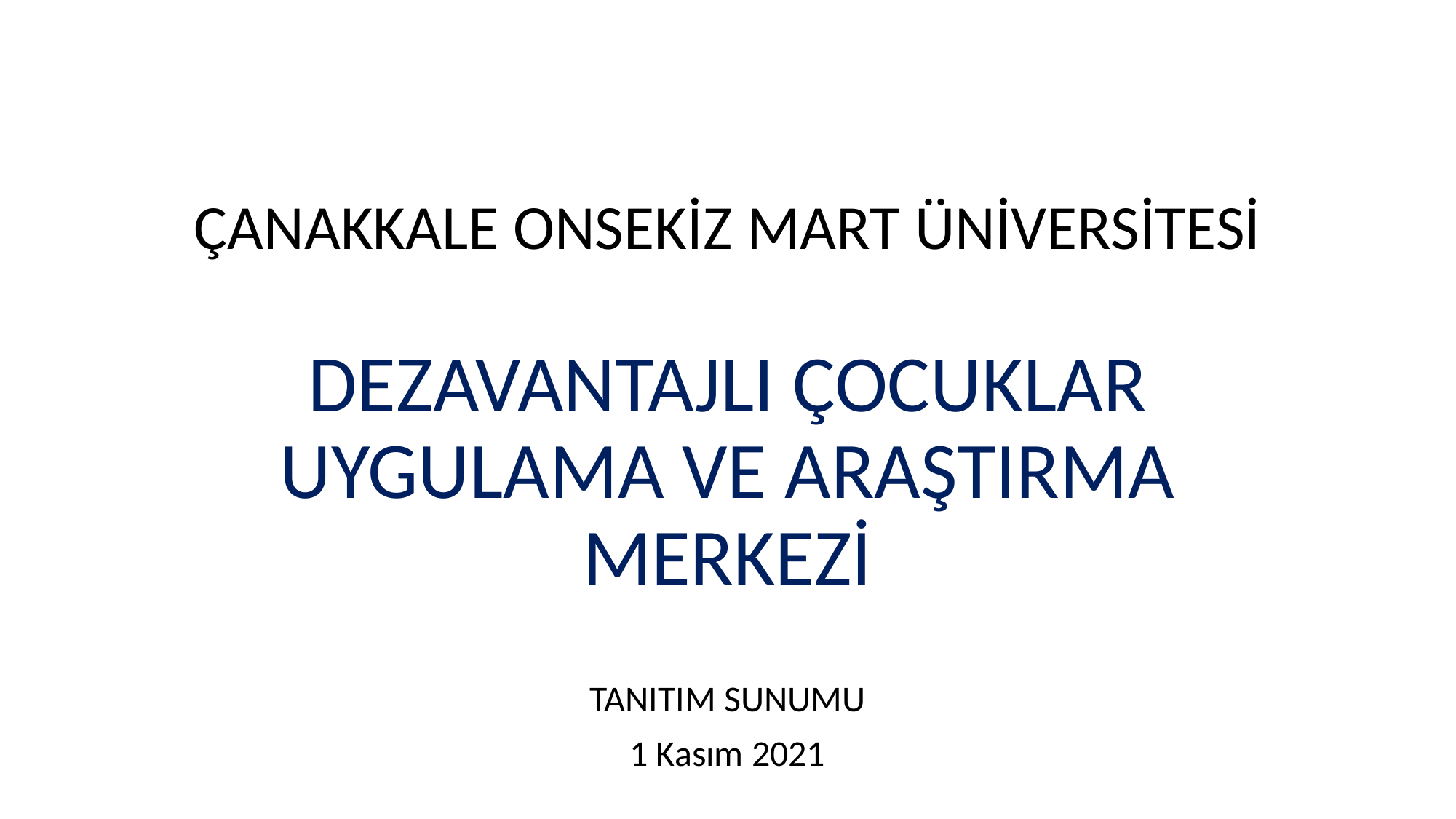

# ÇANAKKALE ONSEKİZ MART ÜNİVERSİTESİ
DEZAVANTAJLI ÇOCUKLAR UYGULAMA VE ARAŞTIRMA MERKEZİ
TANITIM SUNUMU
1 Kasım 2021